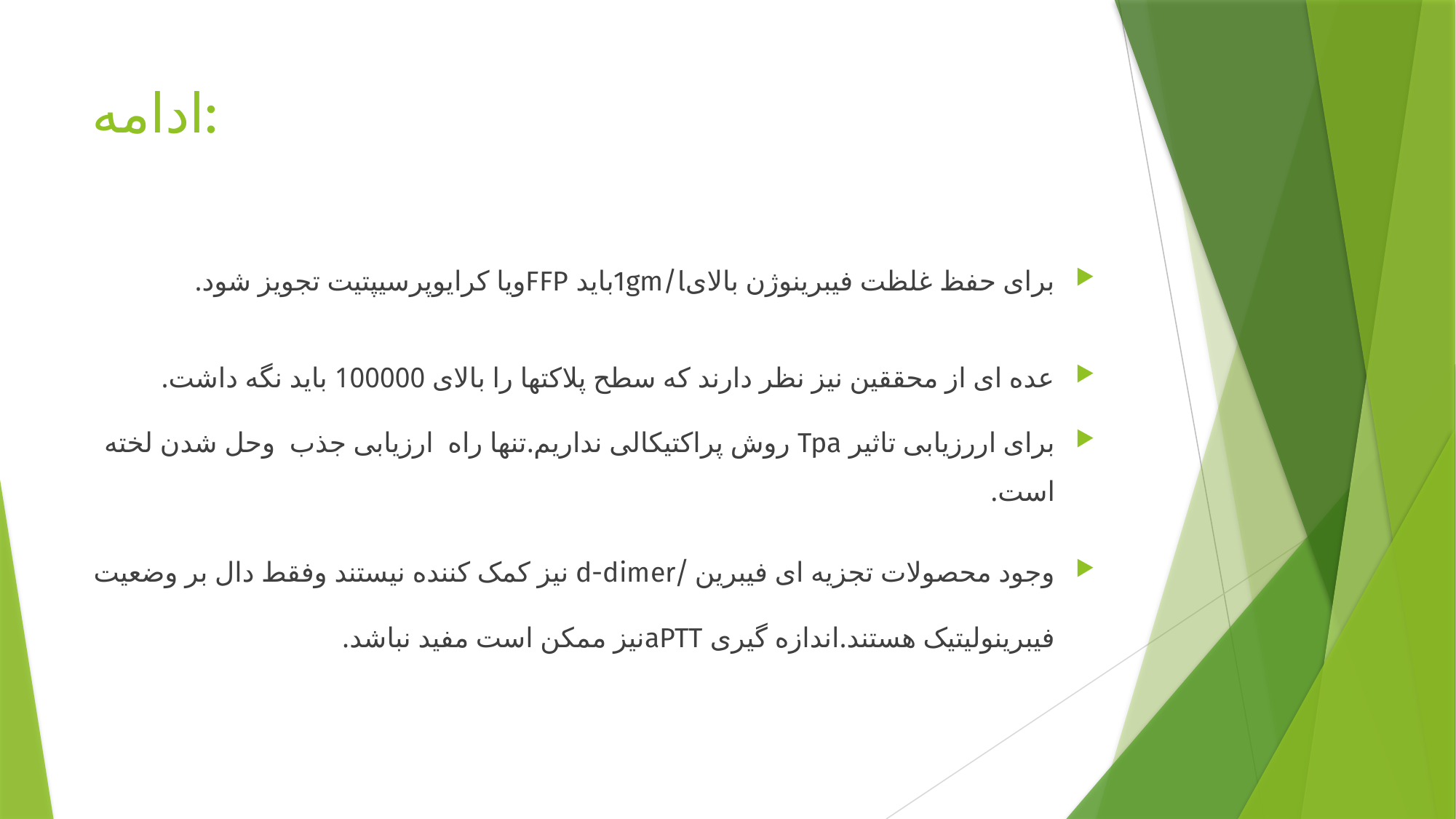

# ادامه:
برای حفظ غلظت فیبرینوژن بالای1gm/lباید FFPویا کرایوپرسیپتیت تجویز شود.
عده ای از محققین نیز نظر دارند که سطح پلاکتها را بالای 100000 باید نگه داشت.
برای اررزیابی تاثیر Tpa روش پراکتیکالی نداریم.تنها راه  ارزیابی جذب  وحل شدن لخته است.
وجود محصولات تجزیه ای فیبرین /d-dimer نیز کمک کننده نیستند وفقط دال بر وضعیت فیبرینولیتیک هستند.اندازه گیری aPTTنیز ممکن است مفید نباشد.